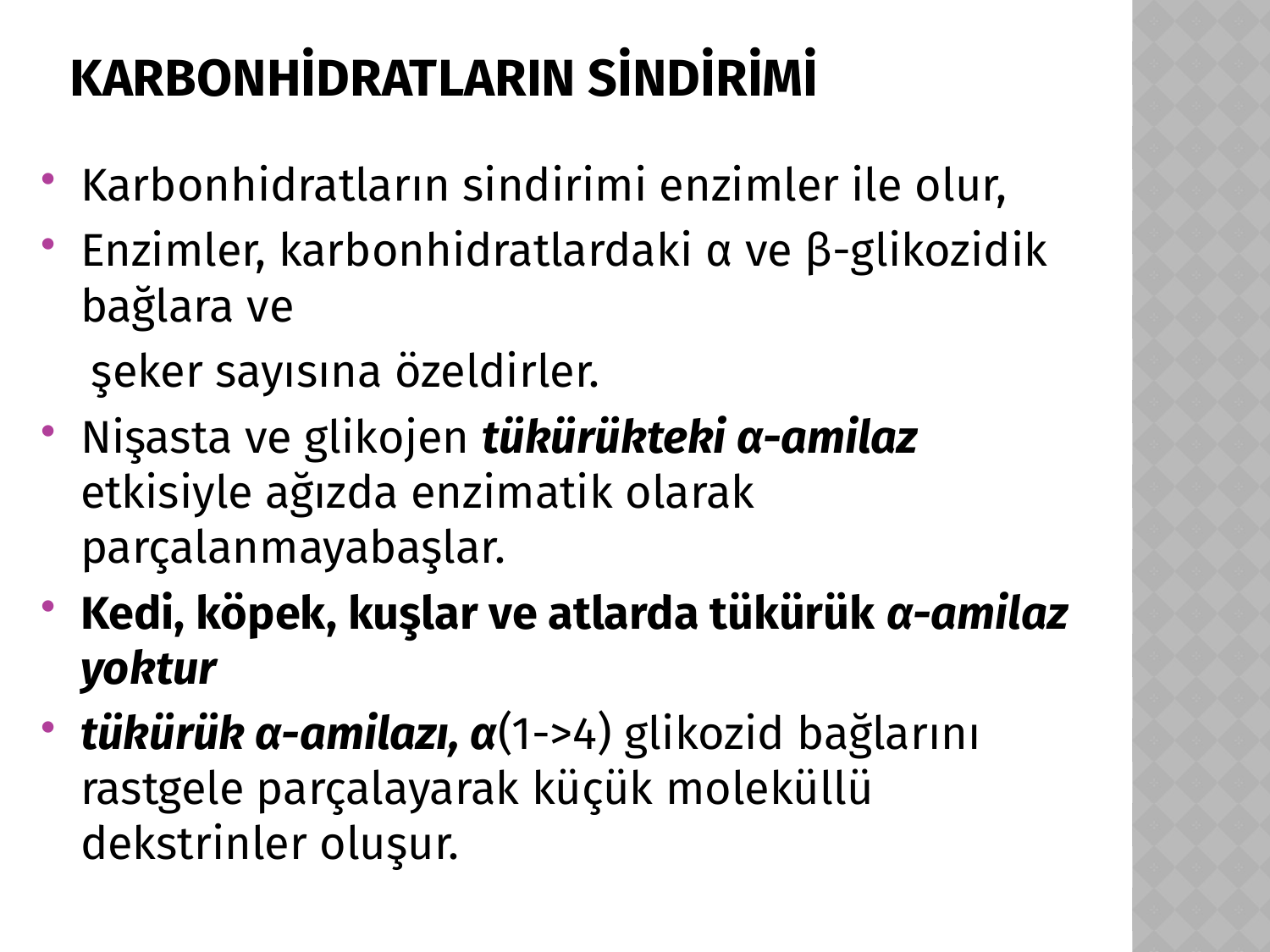

# KarbonhidratlarIn sindirimi
Karbonhidratların sindirimi enzimler ile olur,
Enzimler, karbonhidratlardaki α ve β-glikozidik bağlara ve
    şeker sayısına özeldirler.
Nişasta ve glikojen tükürükteki α-amilaz etkisiyle ağızda enzimatik olarak parçalanmayabaşlar.
Kedi, köpek, kuşlar ve atlarda tükürük α-amilaz yoktur
tükürük α-amilazı, α(1->4) glikozid bağlarını rastgele parçalayarak küçük moleküllü dekstrinler oluşur.